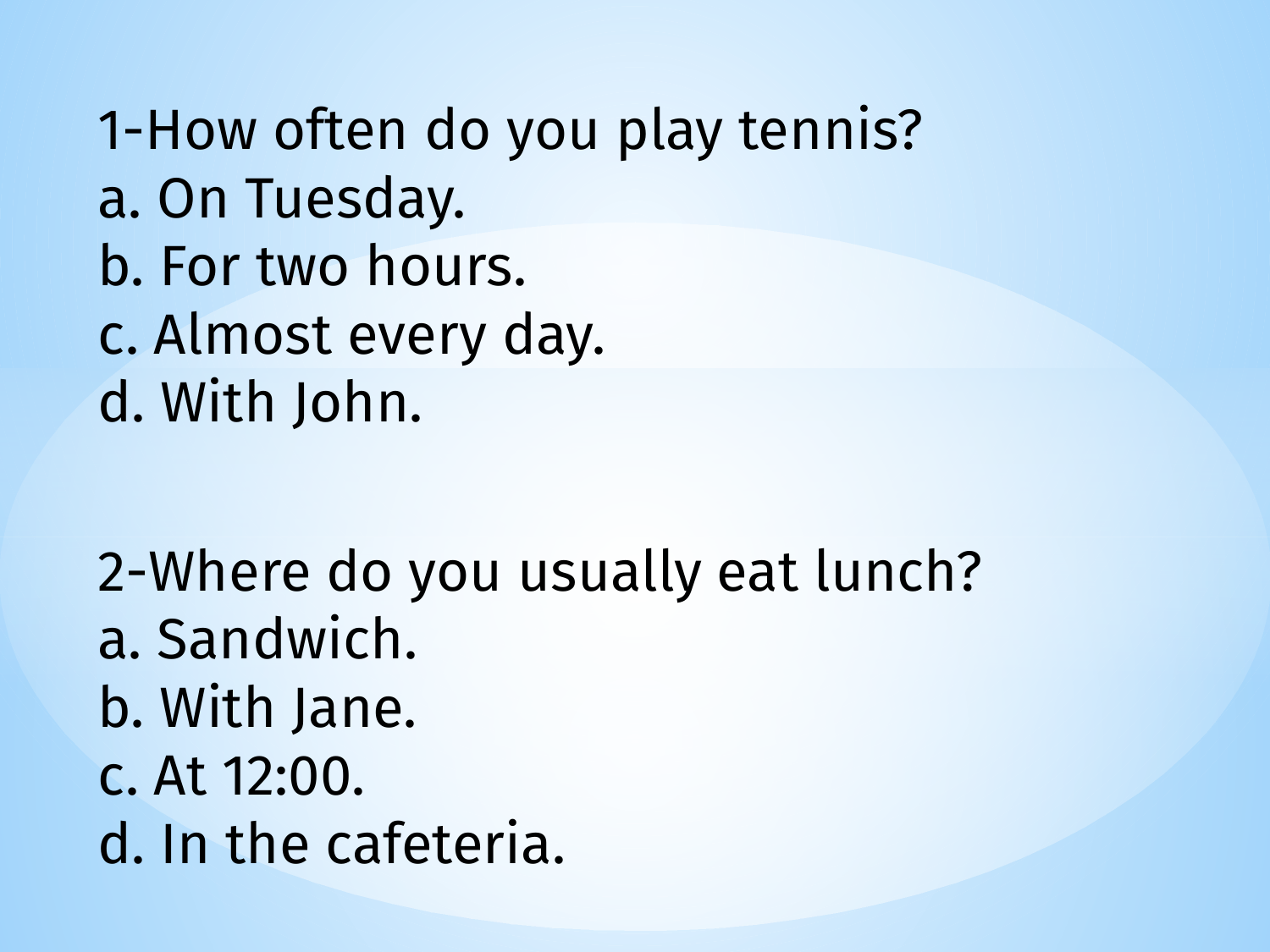

1-How often do you play tennis?
a. On Tuesday.
b. For two hours.
c. Almost every day.
d. With John.

2-Where do you usually eat lunch?
a. Sandwich.
b. With Jane.
c. At 12:00.
d. In the cafeteria.